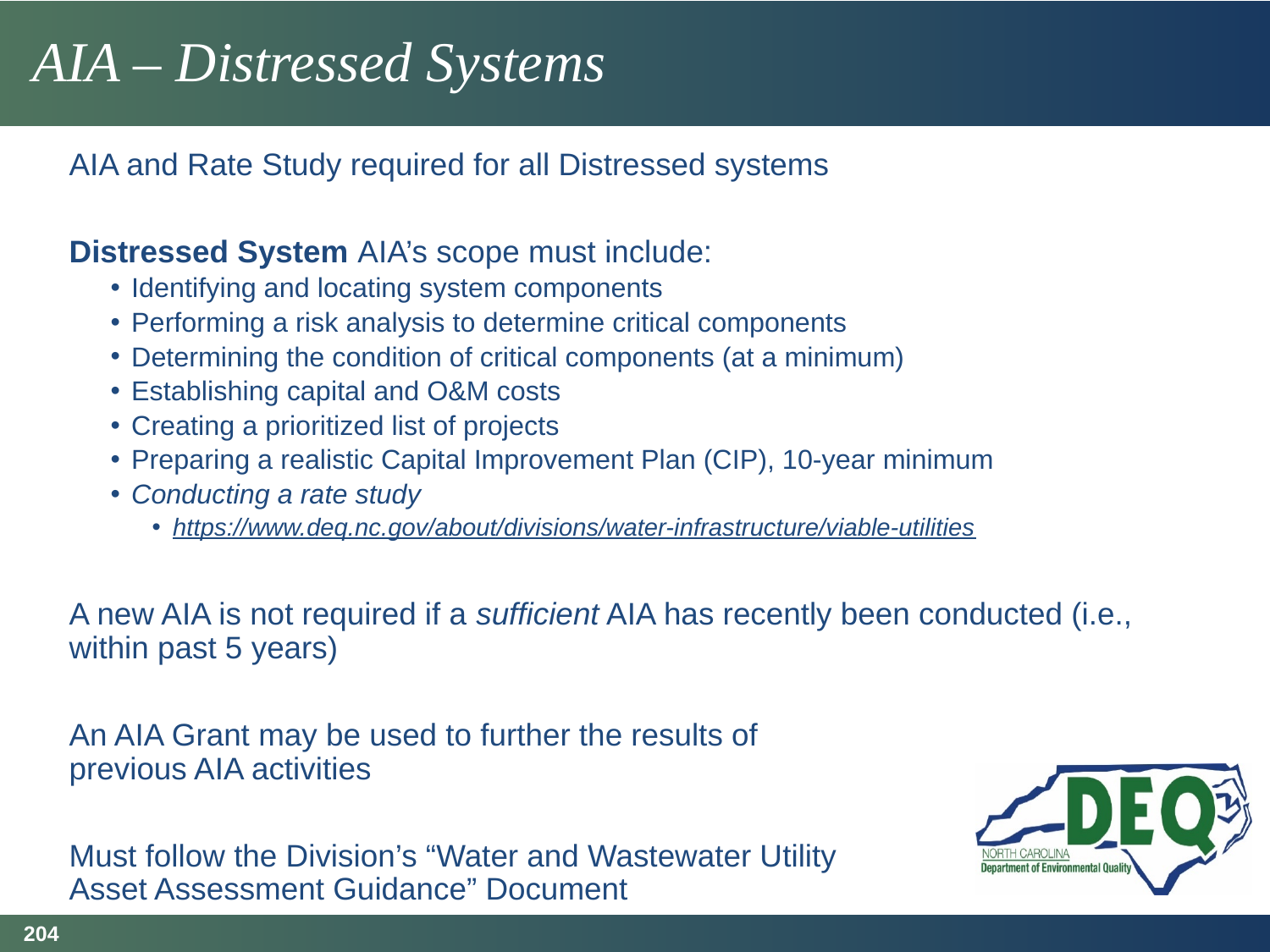

# AIA – Distressed Systems
AIA and Rate Study required for all Distressed systems

Distressed System AIA’s scope must include:
Identifying and locating system components
Performing a risk analysis to determine critical components
Determining the condition of critical components (at a minimum)
Establishing capital and O&M costs
Creating a prioritized list of projects
Preparing a realistic Capital Improvement Plan (CIP), 10-year minimum
Conducting a rate study
https://www.deq.nc.gov/about/divisions/water-infrastructure/viable-utilities

A new AIA is not required if a sufficient AIA has recently been conducted (i.e., within past 5 years)

An AIA Grant may be used to further the results of
previous AIA activities

Must follow the Division’s “Water and Wastewater Utility
Asset Assessment Guidance” Document
204